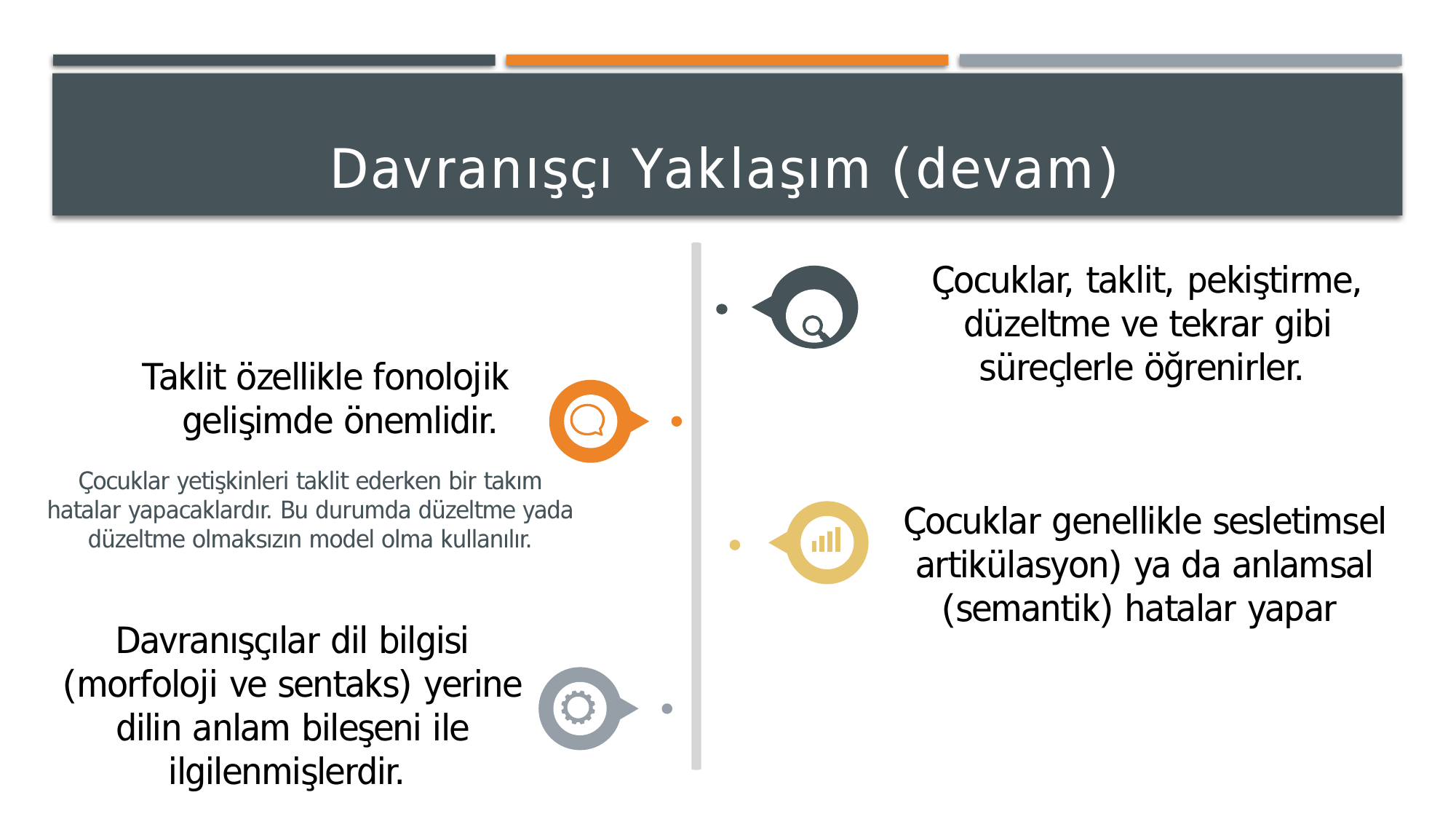

# Davranışçı Yaklaşım (devam)

Çocuklar, taklit, pekiştirme, düzeltme ve tekrar gibi süreçlerle öğrenirler.

Taklit özellikle fonolojik gelişimde önemlidir.

Çocuklar yetişkinleri taklit ederken bir takım hatalar yapacaklardır. Bu durumda düzeltme yada düzeltme olmaksızın model olma kullanılır.
Çocuklar genellikle sesletimsel artikülasyon) ya da anlamsal (semantik) hatalar yapar

Davranışçılar dil bilgisi (morfoloji ve sentaks) yerine dilin anlam bileşeni ile ilgilenmişlerdir.